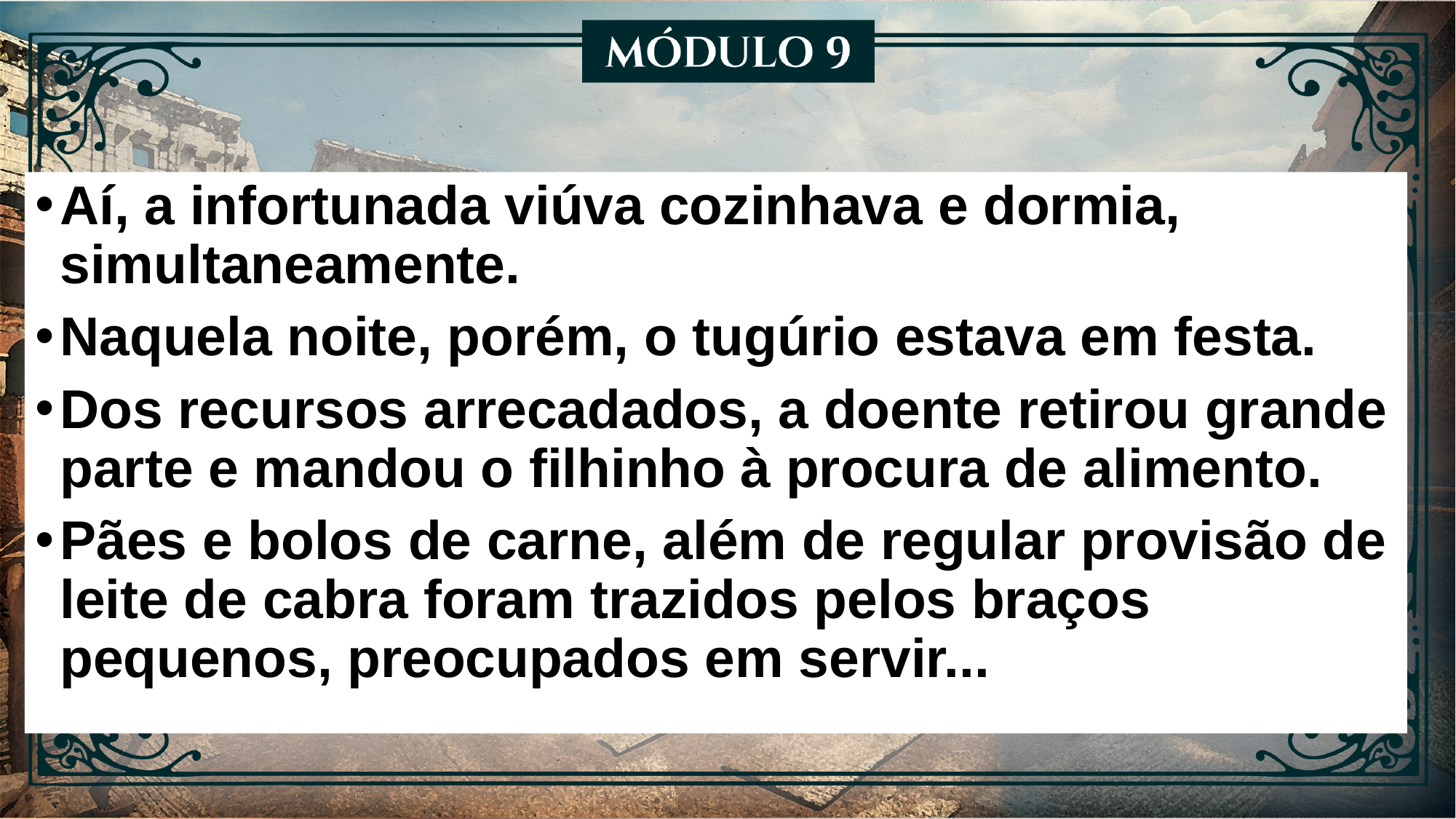

Aí, a infortunada viúva cozinhava e dormia, simultaneamente.
Naquela noite, porém, o tugúrio estava em festa.
Dos recursos arrecadados, a doente retirou grande parte e mandou o filhinho à procura de alimento.
Pães e bolos de carne, além de regular provisão de leite de cabra foram trazidos pelos braços pequenos, preocupados em servir...